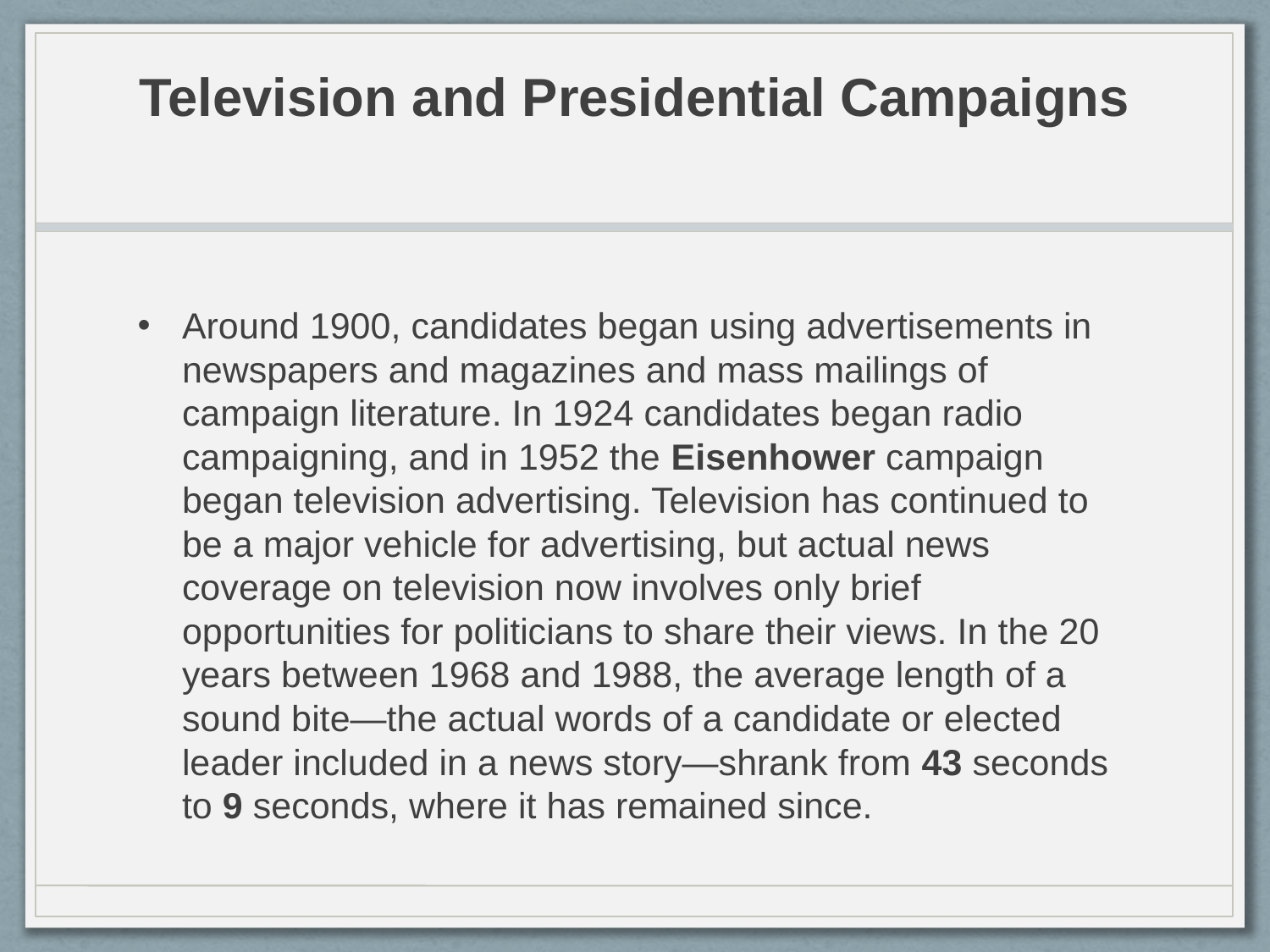

# Television and Presidential Campaigns
Around 1900, candidates began using advertisements in newspapers and magazines and mass mailings of campaign literature. In 1924 candidates began radio campaigning, and in 1952 the Eisenhower campaign began television advertising. Television has continued to be a major vehicle for advertising, but actual news coverage on television now involves only brief opportunities for politicians to share their views. In the 20 years between 1968 and 1988, the average length of a sound bite—the actual words of a candidate or elected leader included in a news story—shrank from 43 seconds to 9 seconds, where it has remained since.